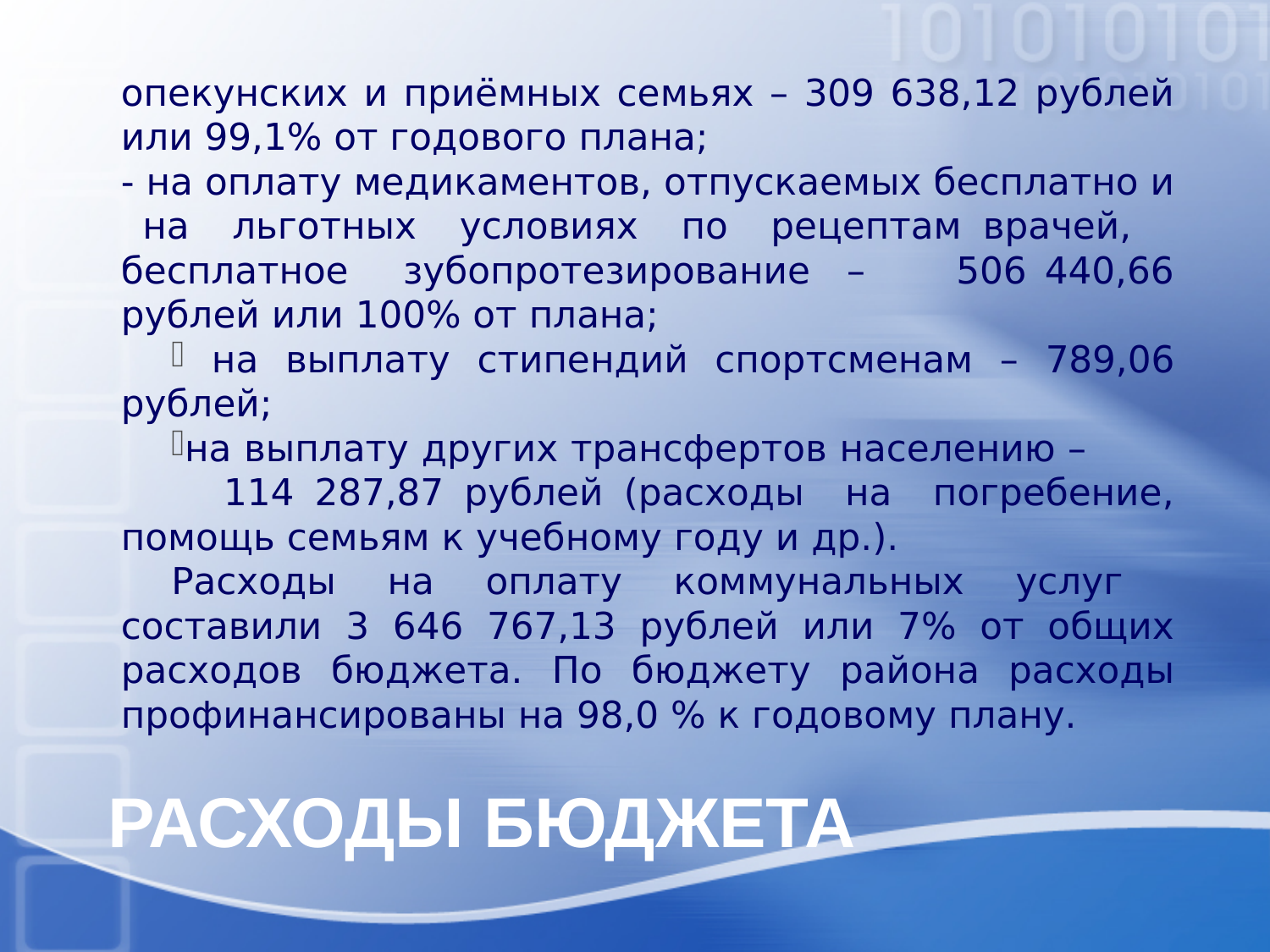

опекунских и приёмных семьях – 309 638,12 рублей или 99,1% от годового плана;
- на оплату медикаментов, отпускаемых бесплатно и  на  льготных  условиях  по  рецептам врачей,   бесплатное   зубопротезирование  –     506 440,66 рублей или 100% от плана;
 на выплату стипендий спортсменам – 789,06 рублей;
на выплату других трансфертов населению –             114 287,87 рублей (расходы  на  погребение, помощь семьям к учебному году и др.).
Расходы  на  оплату  коммунальных  услуг   составили 3 646 767,13 рублей или 7% от общих расходов бюджета. По бюджету района расходы профинансированы на 98,0 % к годовому плану.
# расходы бюджета